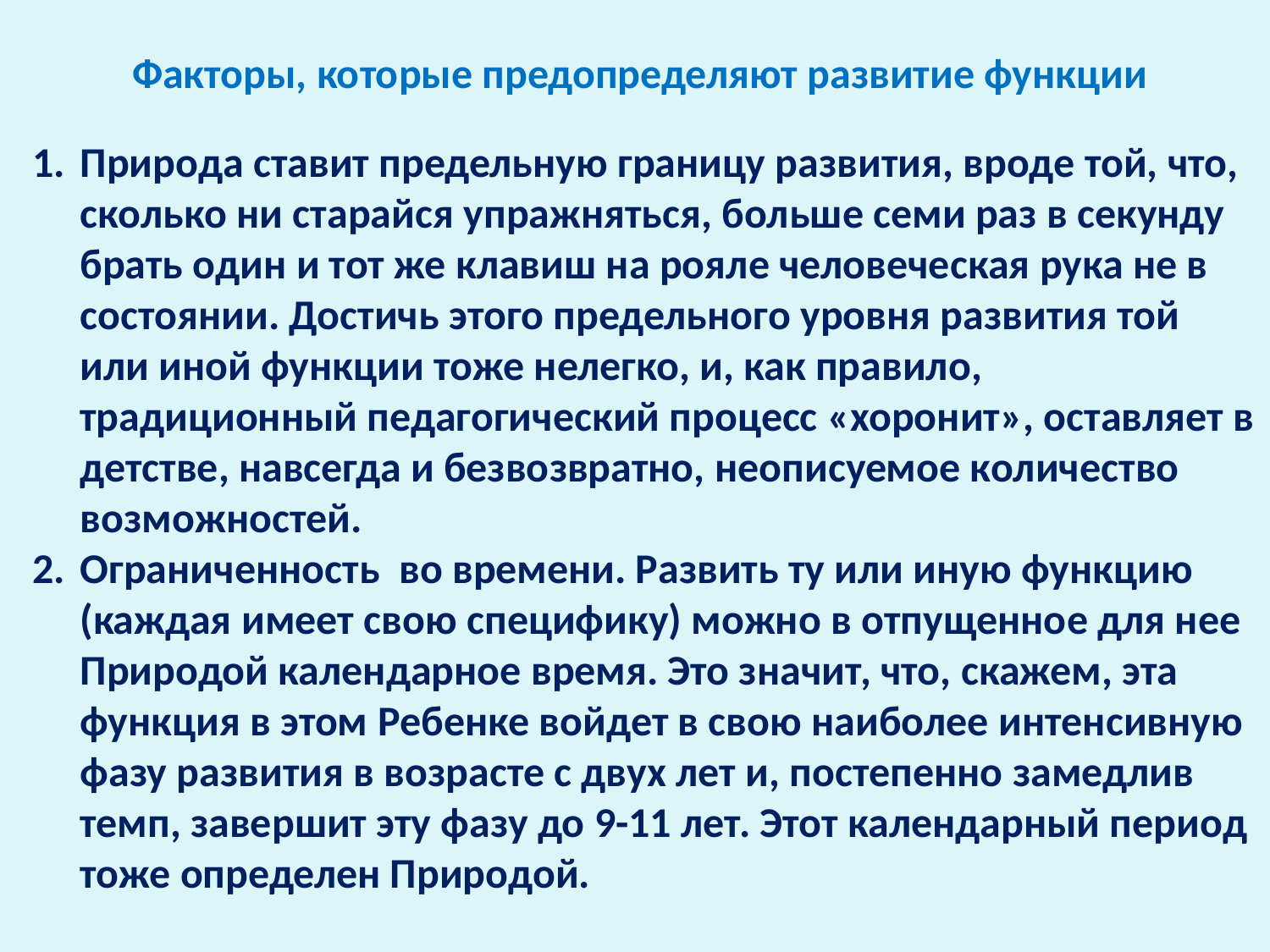

Факторы, которые предопределяют развитие функции
Природа ставит предельную границу развития, вроде той, что, сколько ни старайся упражняться, больше семи раз в секунду брать один и тот же клавиш на рояле человеческая рука не в состоянии. Достичь этого предельного уровня развития той или иной функции тоже нелегко, и, как правило, традиционный педагогический процесс «хоронит», оставляет в детстве, навсегда и безвозвратно, неописуемое количество возможностей.
Ограниченность  во времени. Развить ту или иную функцию (каждая имеет свою специфику) можно в отпущенное для нее Природой календарное время. Это значит, что, скажем, эта функция в этом Ребенке войдет в свою наиболее интенсивную фазу развития в возрасте с двух лет и, постепенно замедлив темп, завершит эту фазу до 9-11 лет. Этот календарный период тоже определен Природой.